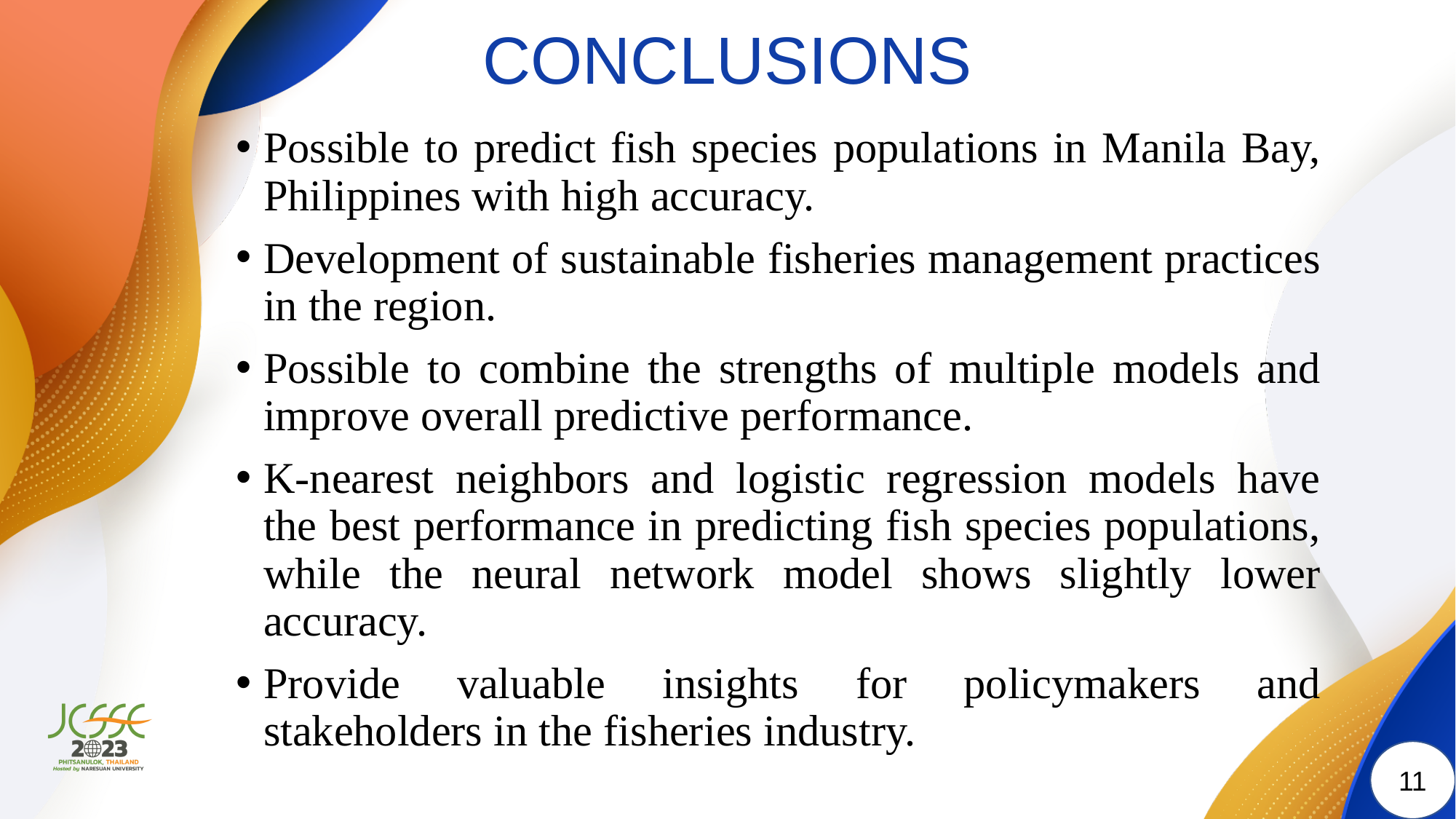

# CONCLUSIONS
Possible to predict fish species populations in Manila Bay, Philippines with high accuracy.
Development of sustainable fisheries management practices in the region.
Possible to combine the strengths of multiple models and improve overall predictive performance.
K-nearest neighbors and logistic regression models have the best performance in predicting fish species populations, while the neural network model shows slightly lower accuracy.
Provide valuable insights for policymakers and stakeholders in the fisheries industry.